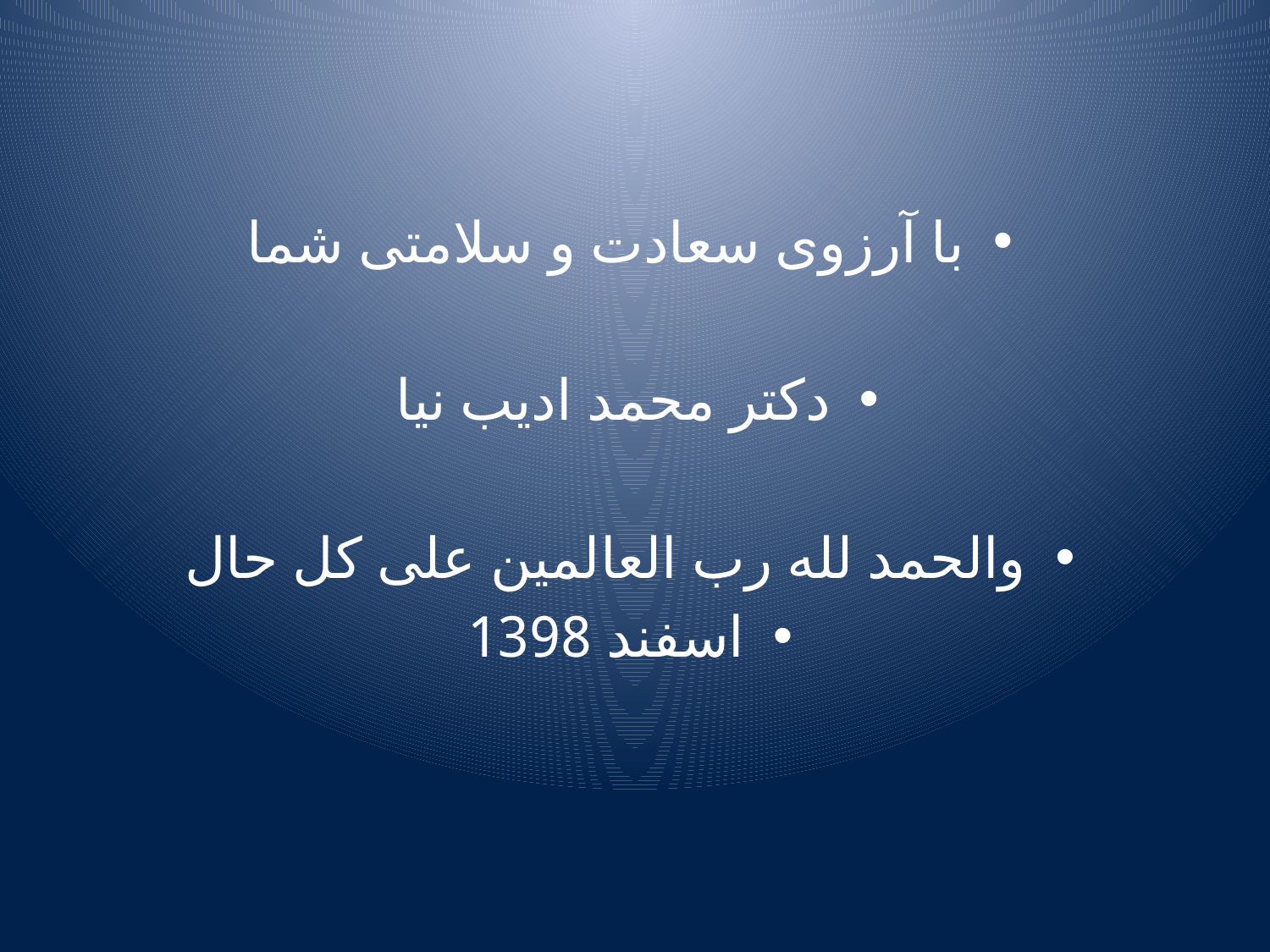

با آرزوی سعادت و سلامتی شما

دکتر محمد ادیب نیا

والحمد لله رب العالمین علی کل حال
اسفند 1398